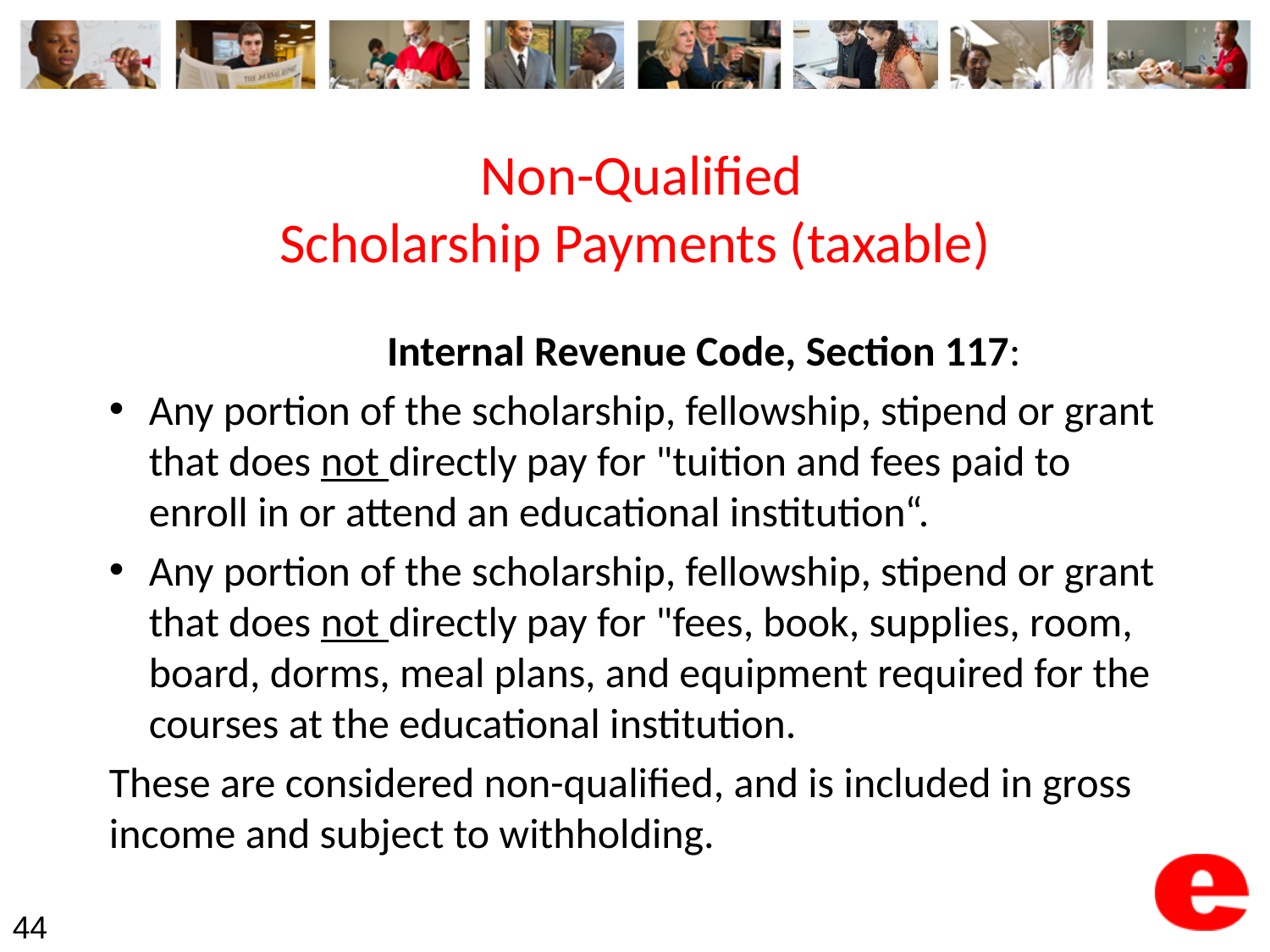

# Non-Qualified Scholarship Payments (taxable)
  	 Internal Revenue Code, Section 117:
Any portion of the scholarship, fellowship, stipend or grant that does not directly pay for "tuition and fees paid to enroll in or attend an educational institution“.
Any portion of the scholarship, fellowship, stipend or grant that does not directly pay for "fees, book, supplies, room, board, dorms, meal plans, and equipment required for the courses at the educational institution.
These are considered non-qualified, and is included in gross income and subject to withholding.
44